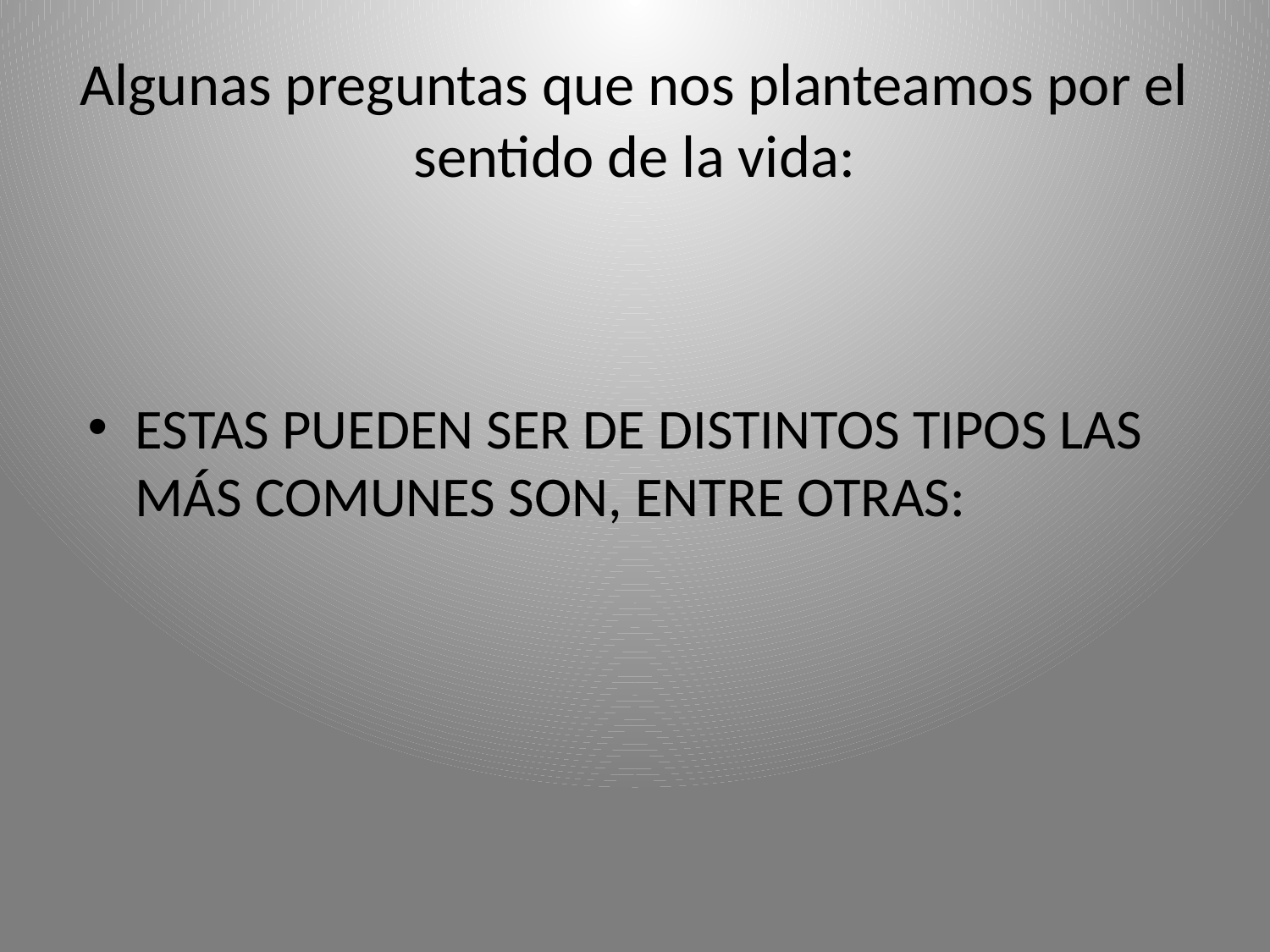

# Algunas preguntas que nos planteamos por el sentido de la vida:
ESTAS PUEDEN SER DE DISTINTOS TIPOS LAS MÁS COMUNES SON, ENTRE OTRAS: